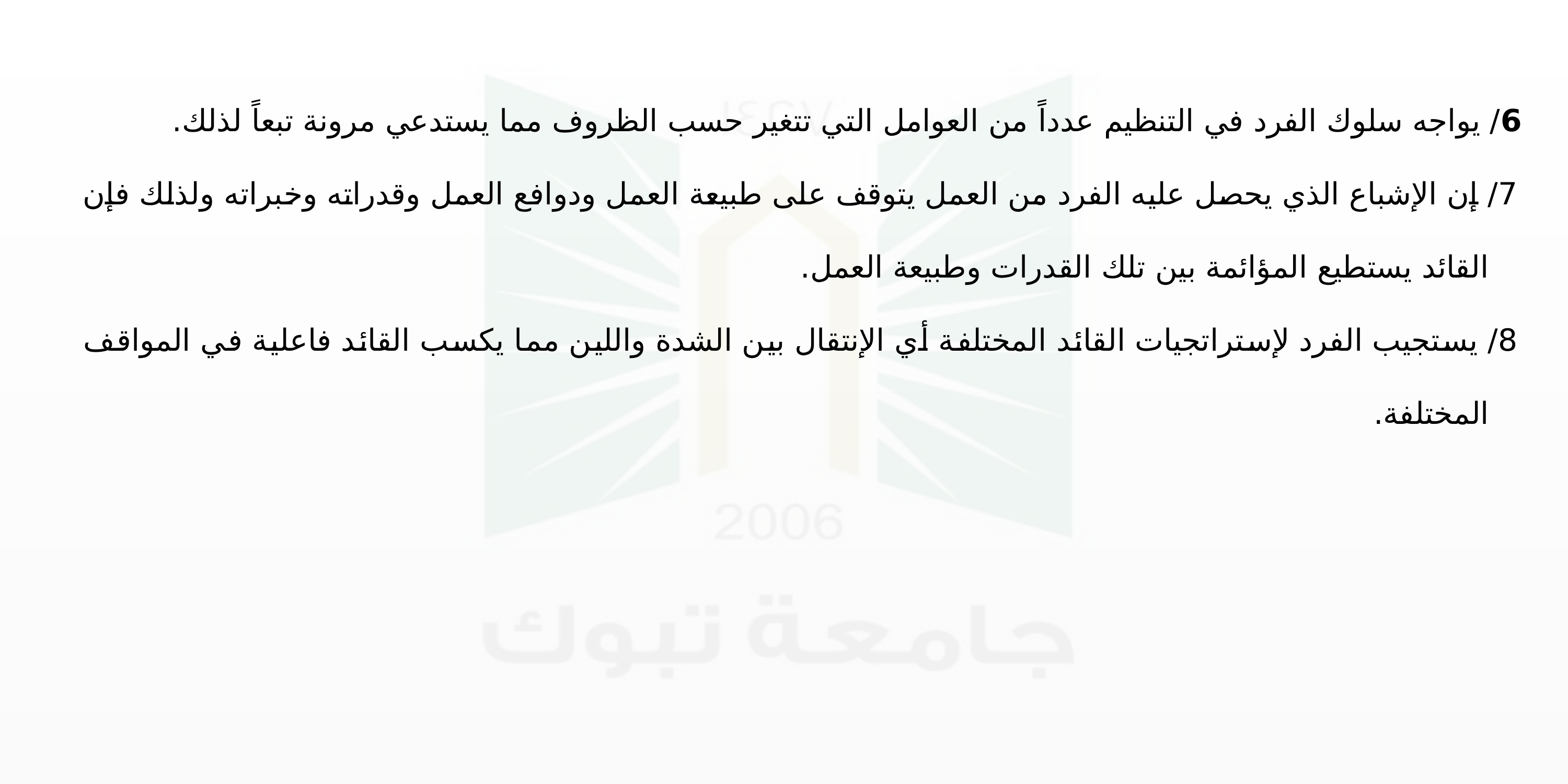

6/ يواجه سلوك الفرد في التنظيم عدداً من العوامل التي تتغير حسب الظروف مما يستدعي مرونة تبعاً لذلك.
7/ إن الإشباع الذي يحصل عليه الفرد من العمل يتوقف على طبيعة العمل ودوافع العمل وقدراته وخبراته ولذلك فإن القائد يستطيع المؤائمة بين تلك القدرات وطبيعة العمل.
8/ يستجيب الفرد لإستراتجيات القائد المختلفة أي الإنتقال بين الشدة واللين مما يكسب القائد فاعلية في المواقف المختلفة.